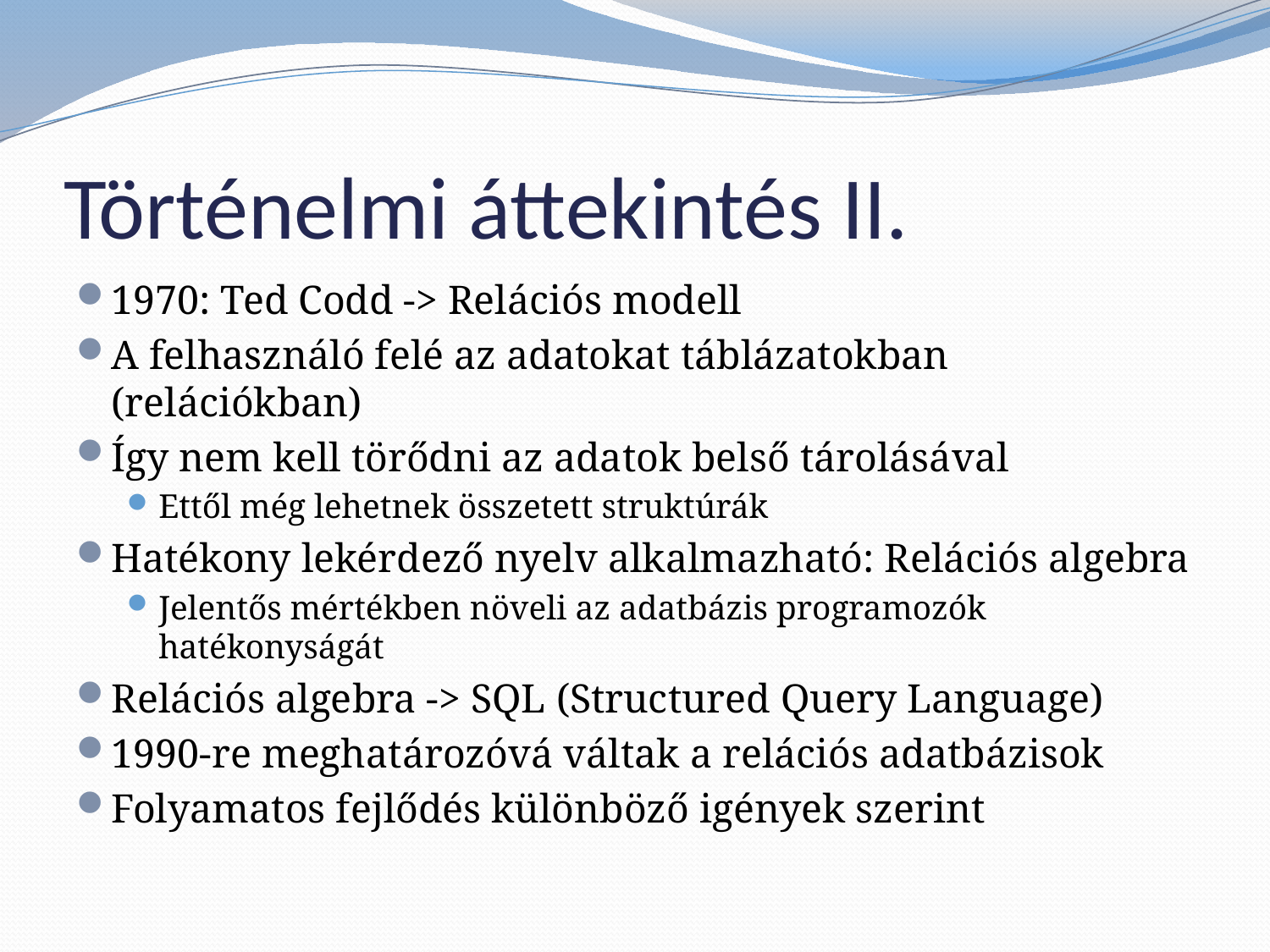

# Történelmi áttekintés II.
1970: Ted Codd -> Relációs modell
A felhasználó felé az adatokat táblázatokban (relációkban)
Így nem kell törődni az adatok belső tárolásával
Ettől még lehetnek összetett struktúrák
Hatékony lekérdező nyelv alkalmazható: Relációs algebra
Jelentős mértékben növeli az adatbázis programozók hatékonyságát
Relációs algebra -> SQL (Structured Query Language)
1990-re meghatározóvá váltak a relációs adatbázisok
Folyamatos fejlődés különböző igények szerint